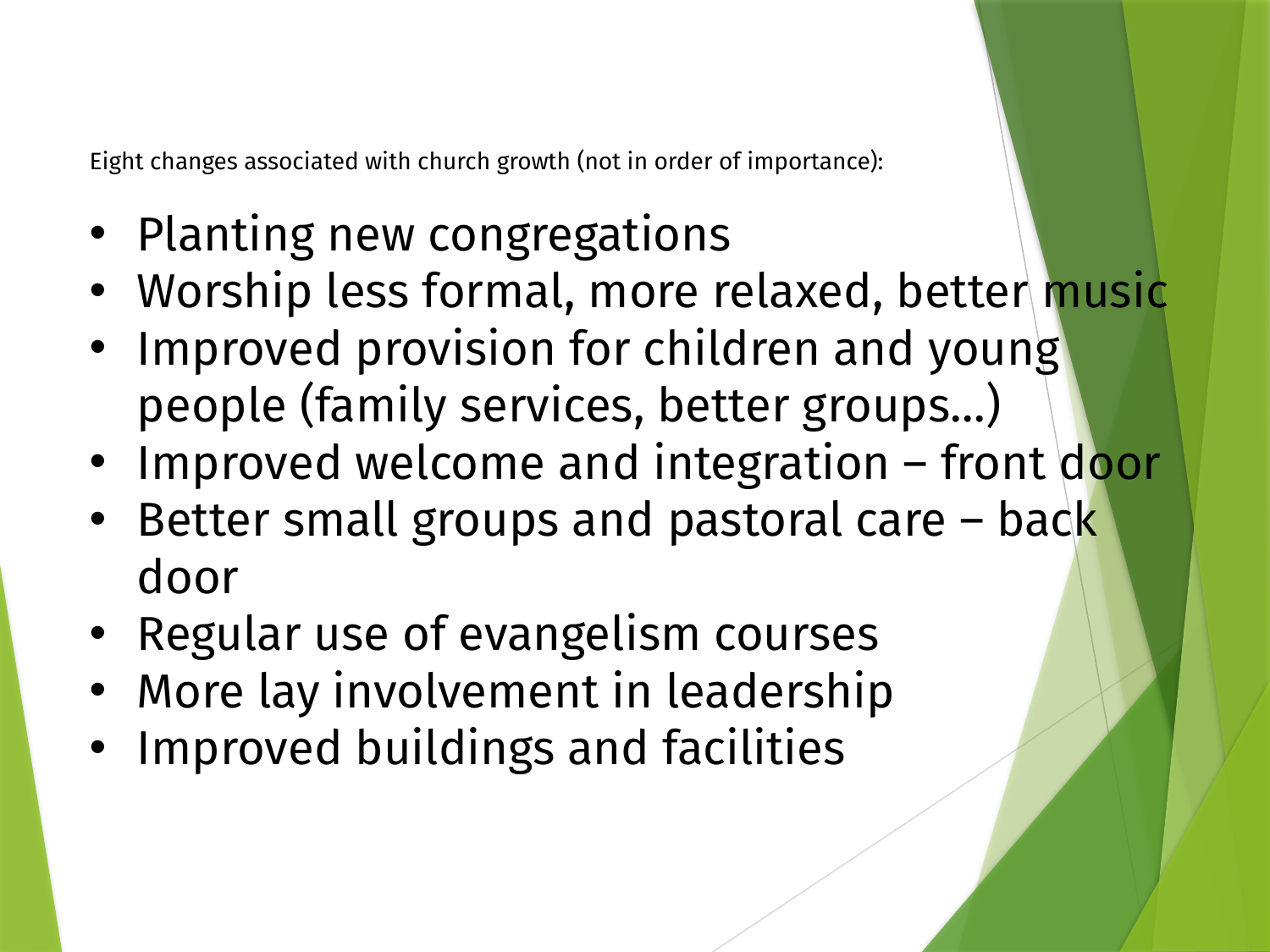

Eight changes associated with church growth (not in order of importance):

Planting new congregations
Worship less formal, more relaxed, better music
Improved provision for children and young people (family services, better groups…)
Improved welcome and integration – front door
Better small groups and pastoral care – back door
Regular use of evangelism courses
More lay involvement in leadership
Improved buildings and facilities